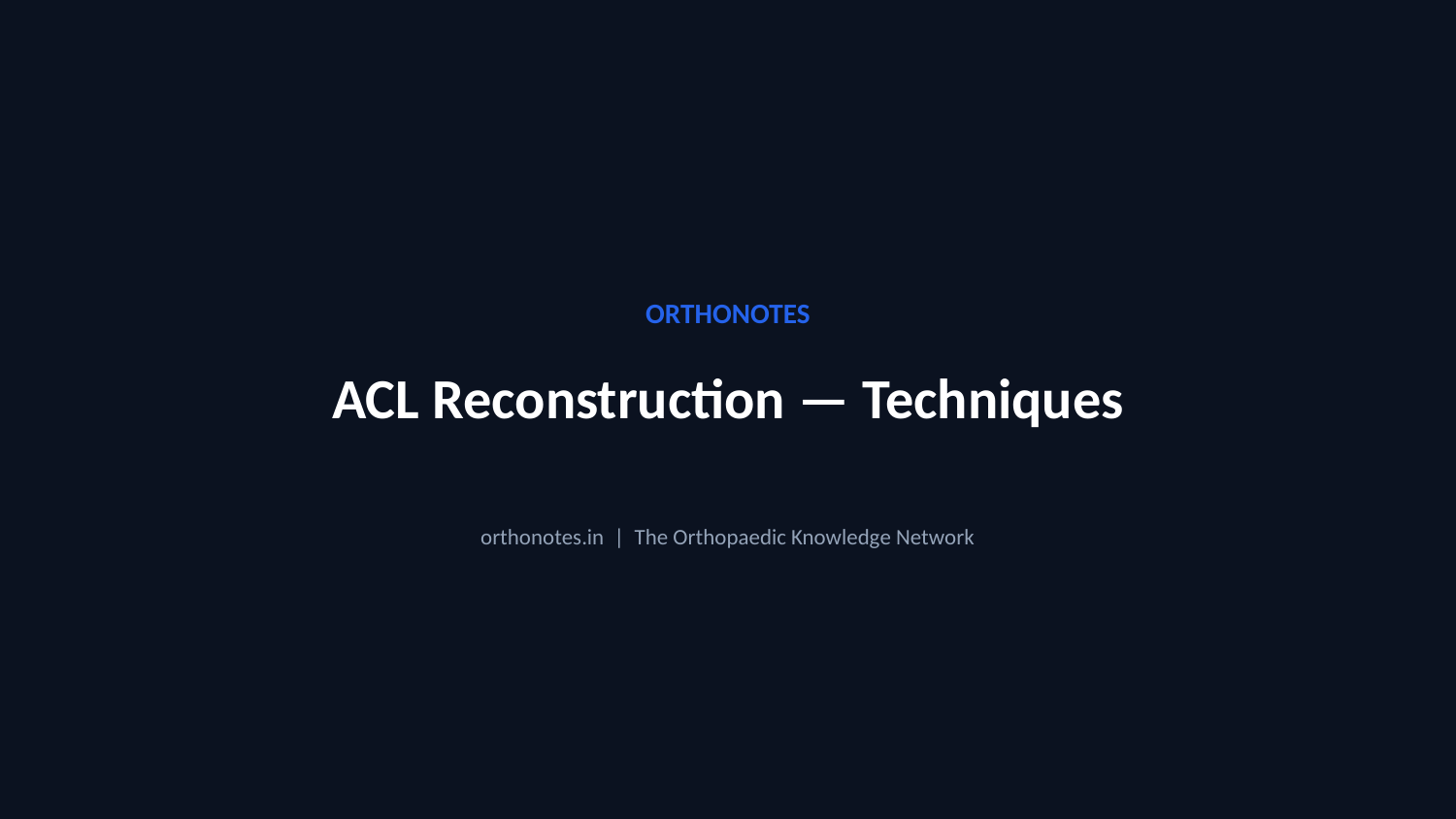

ORTHONOTES
ACL Reconstruction — Techniques
orthonotes.in  |  The Orthopaedic Knowledge Network